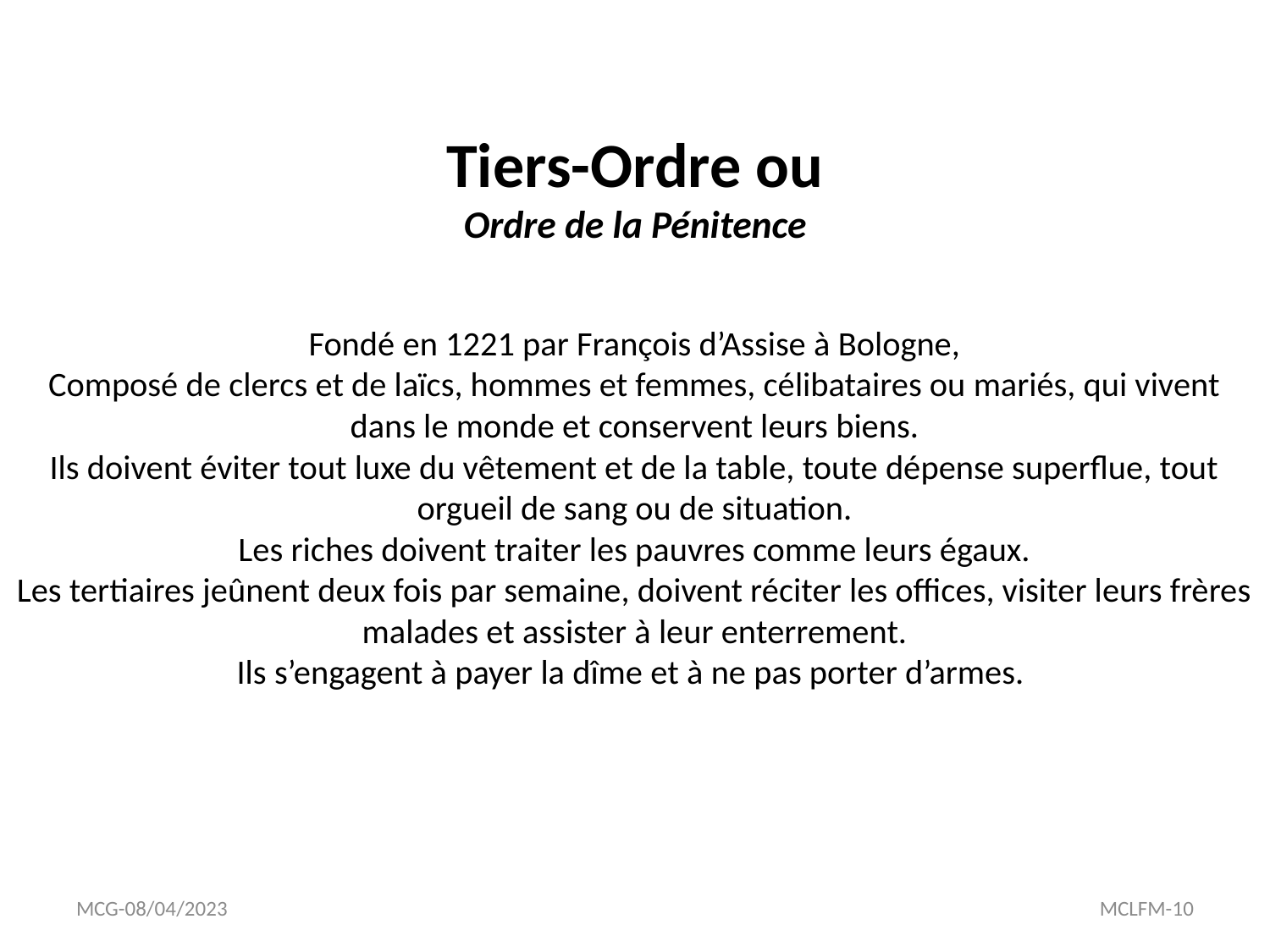

# Tiers-Ordre ou Ordre de la Pénitence Fondé en 1221 par François d’Assise à Bologne, Composé de clercs et de laïcs, hommes et femmes, célibataires ou mariés, qui vivent dans le monde et conservent leurs biens. Ils doivent éviter tout luxe du vêtement et de la table, toute dépense superflue, tout orgueil de sang ou de situation. Les riches doivent traiter les pauvres comme leurs égaux. Les tertiaires jeûnent deux fois par semaine, doivent réciter les offices, visiter leurs frères malades et assister à leur enterrement. Ils s’engagent à payer la dîme et à ne pas porter d’armes.

MCG-08/04/2023
MCLFM-10